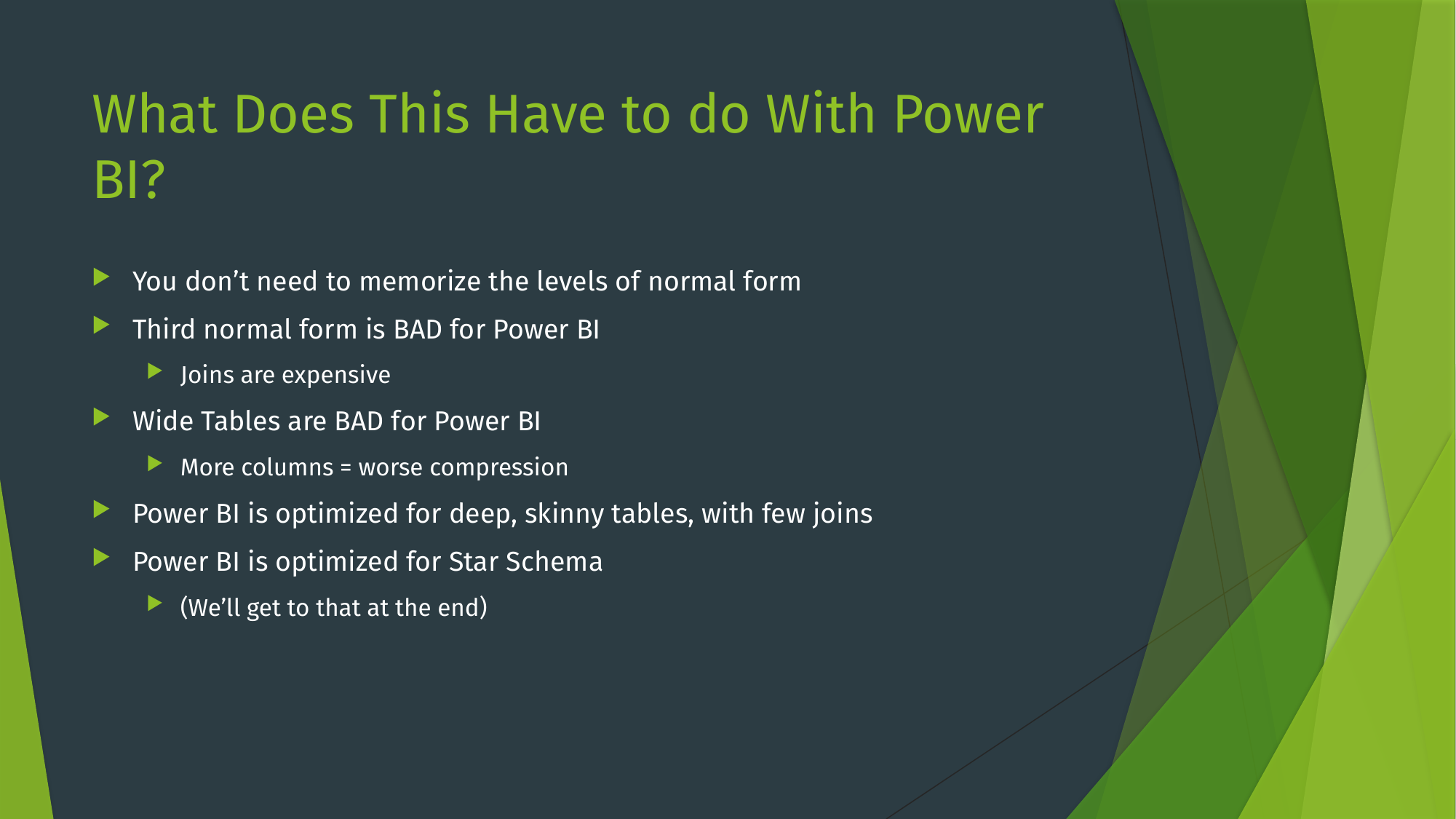

# What Does This Have to do With Power BI?
You don’t need to memorize the levels of normal form
Third normal form is BAD for Power BI
Joins are expensive
Wide Tables are BAD for Power BI
More columns = worse compression
Power BI is optimized for deep, skinny tables, with few joins
Power BI is optimized for Star Schema
(We’ll get to that at the end)